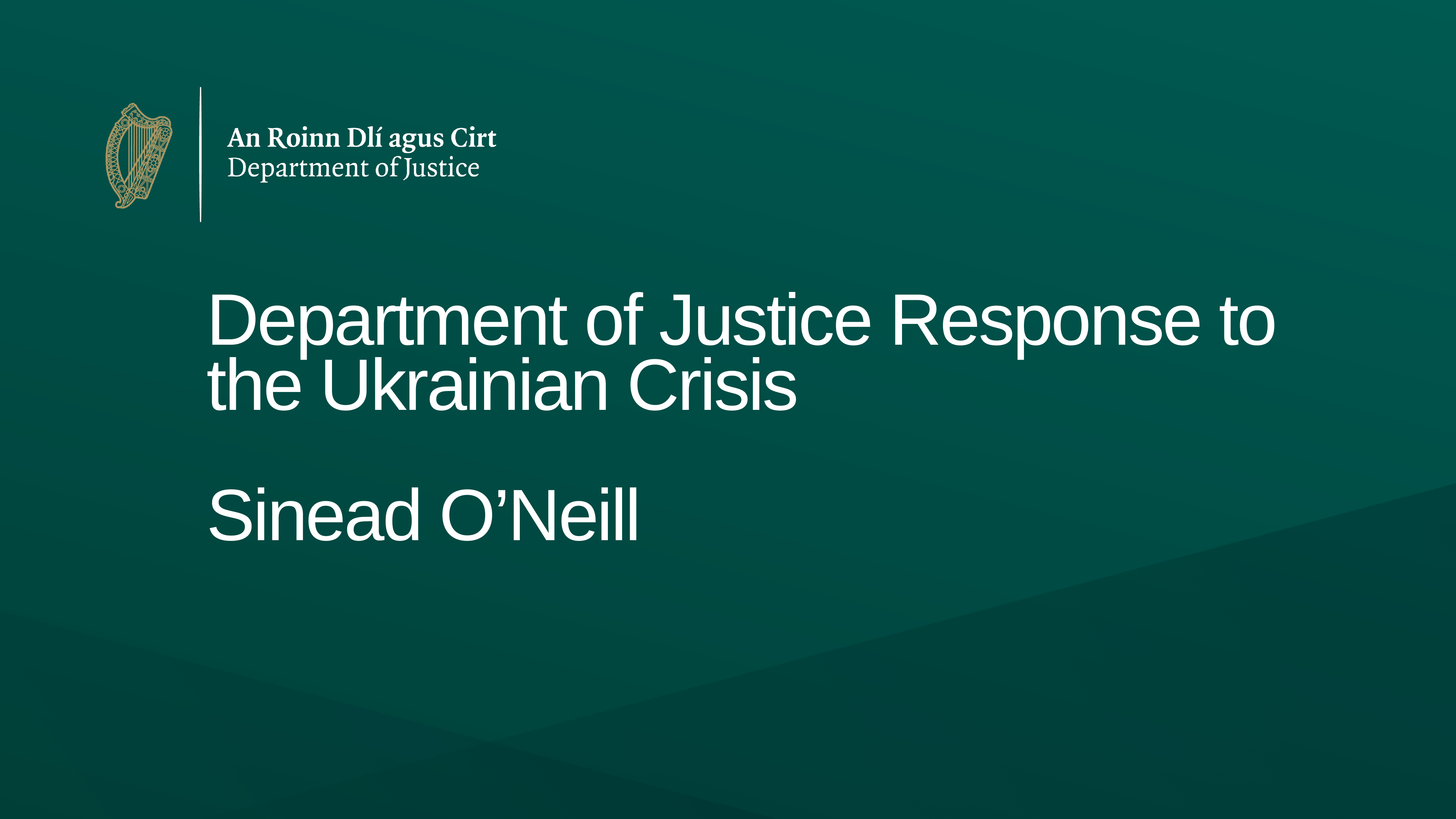

# Department of Justice Response to the Ukrainian Crisis Sinead O’Neill